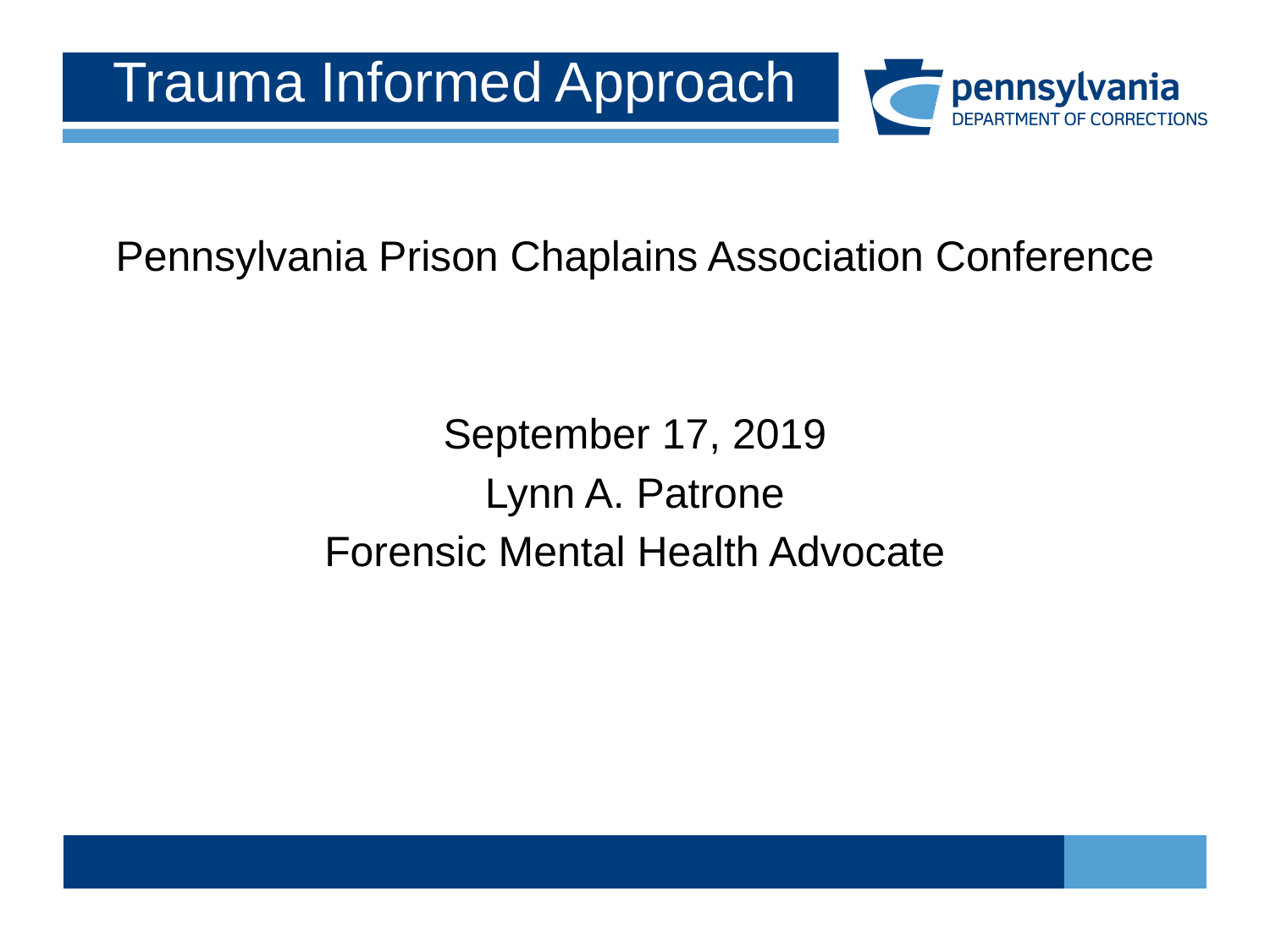

# Trauma Informed Approach
Pennsylvania Prison Chaplains Association Conference

September 17, 2019
Lynn A. Patrone
Forensic Mental Health Advocate